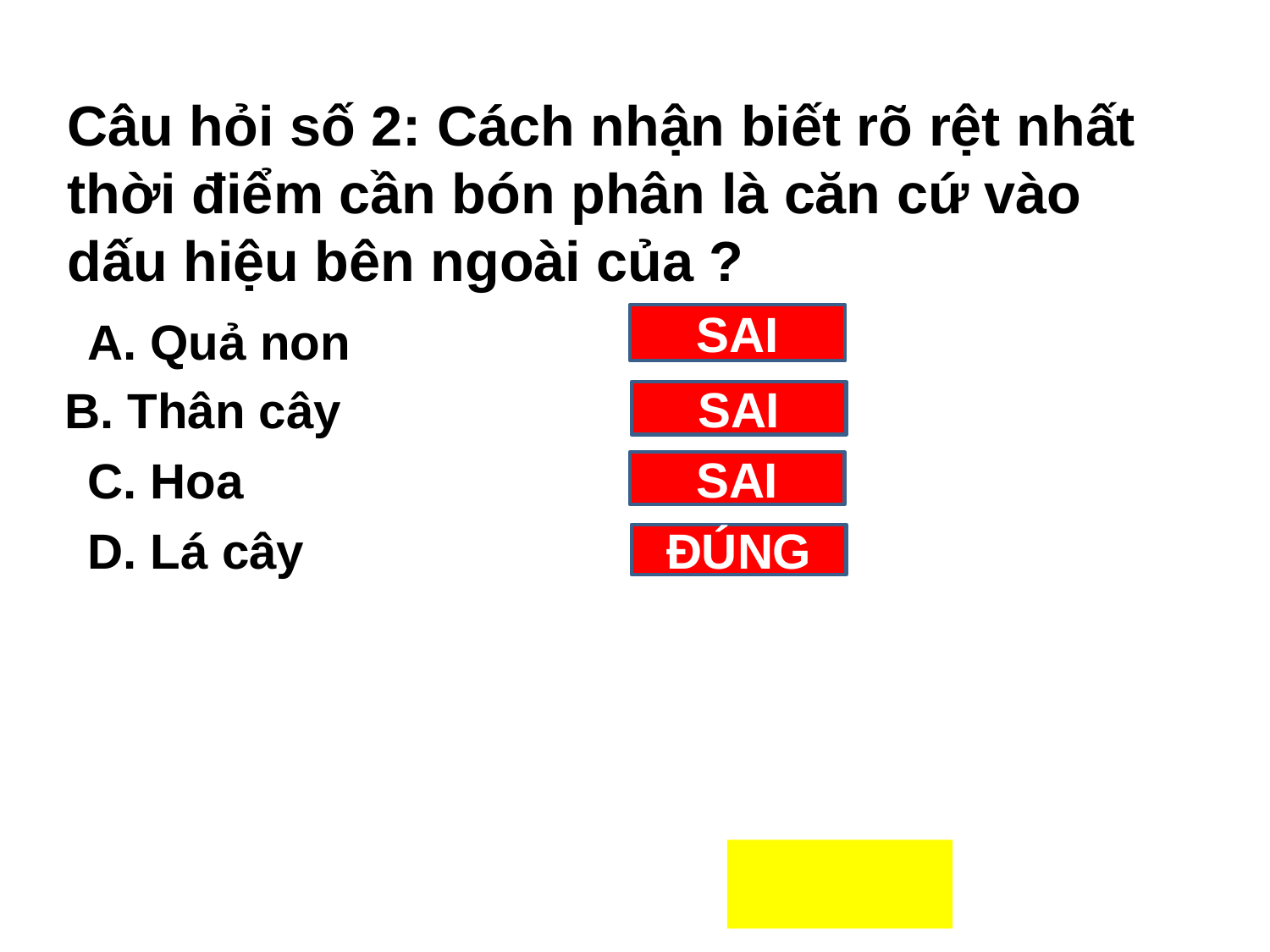

Câu hỏi số 2: Cách nhận biết rõ rệt nhất thời điểm cần bón phân là căn cứ vào dấu hiệu bên ngoài của ?
A. Quả non
SAI
B. Thân cây
SAI
C. Hoa
SAI
D. Lá cây
ĐÚNG